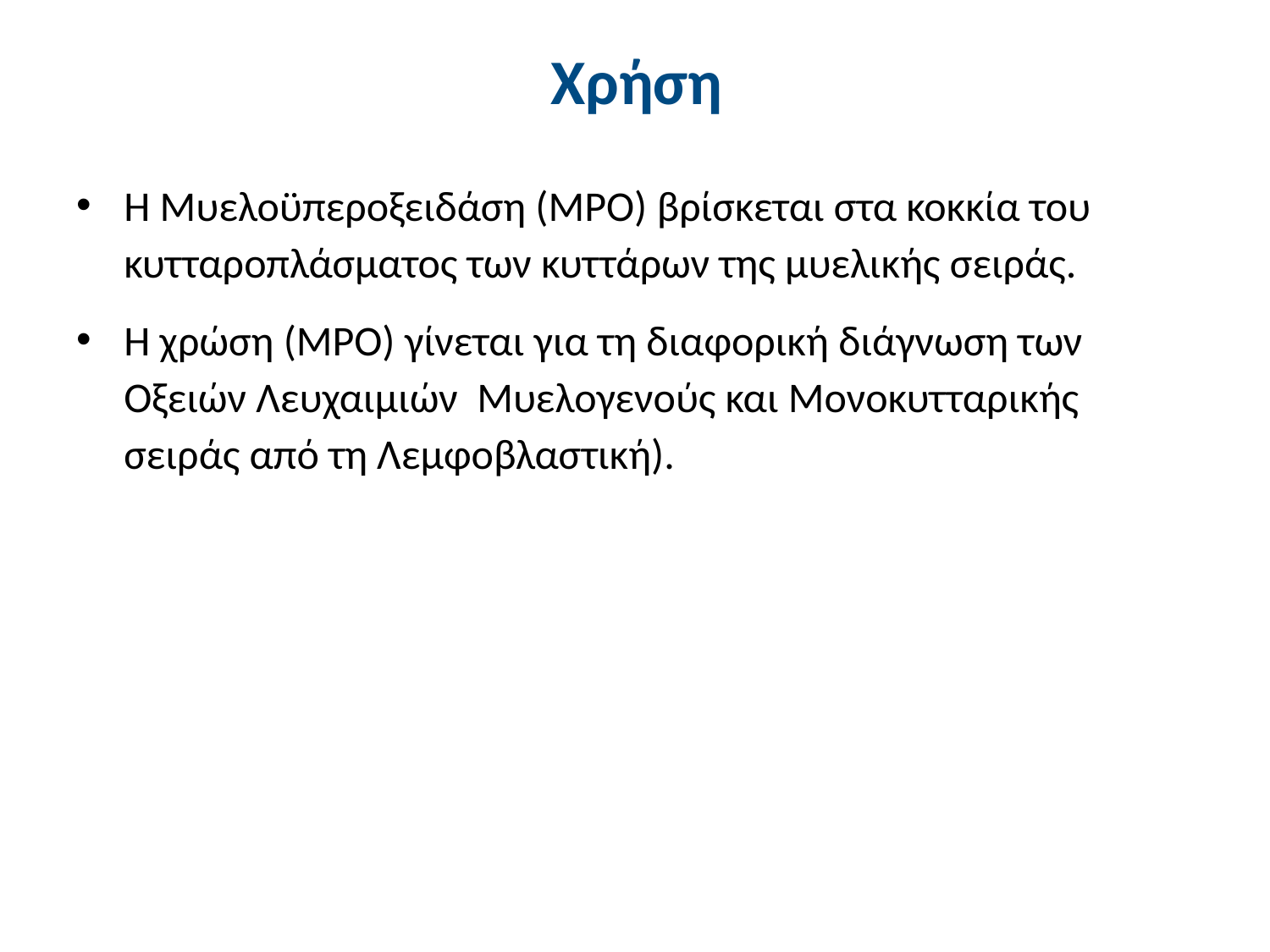

# Χρήση
Η Μυελοϋπεροξειδάση (MPO) βρίσκεται στα κοκκία του κυτταροπλάσματος των κυττάρων της μυελικής σειράς.
Η χρώση (MPO) γίνεται για τη διαφορική διάγνωση των Οξειών Λευχαιμιών  Μυελογενούς και Μονοκυτταρικής σειράς από τη Λεμφοβλαστική).